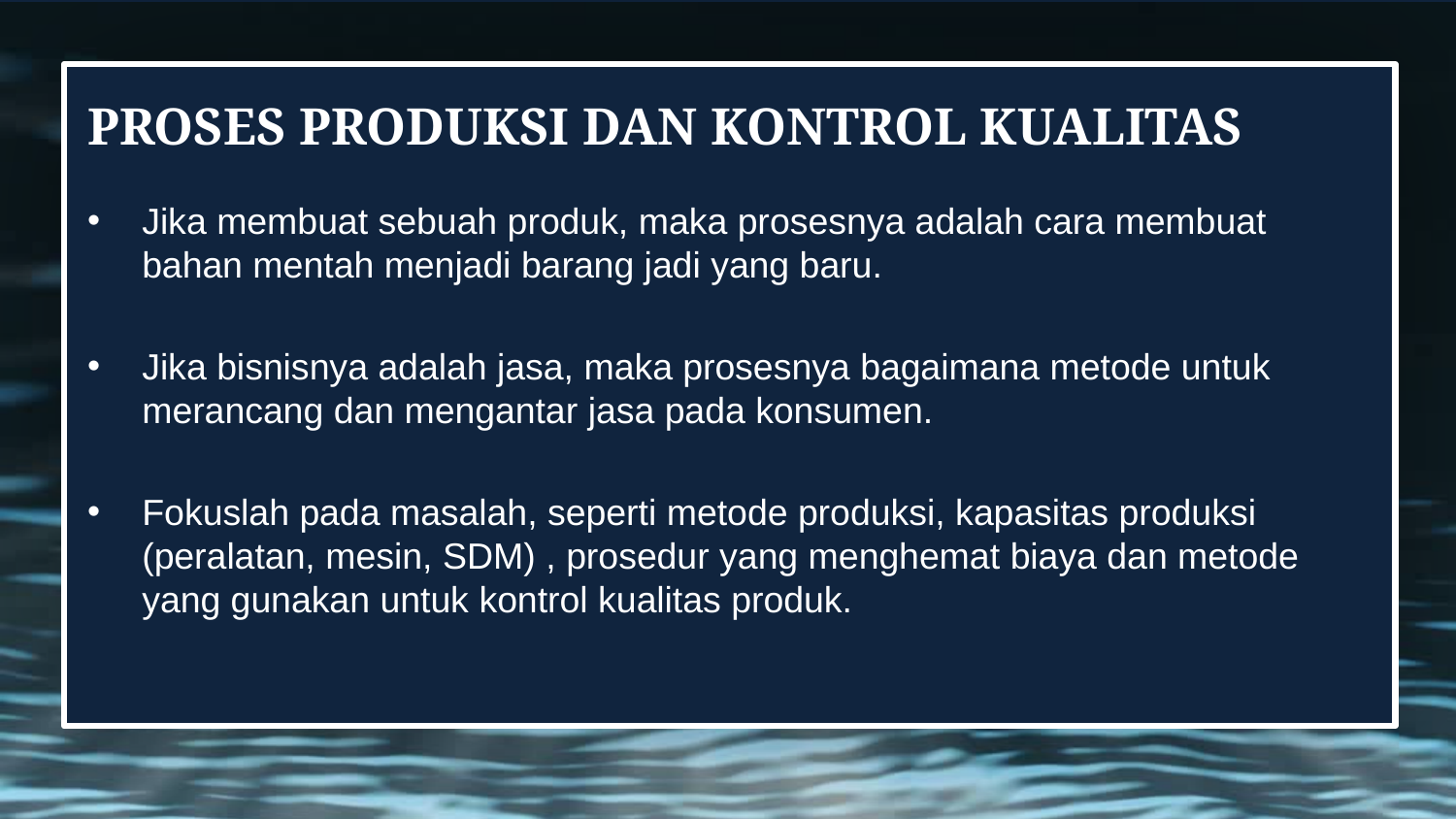

# PROSES PRODUKSI DAN KONTROL KUALITAS
Jika membuat sebuah produk, maka prosesnya adalah cara membuat bahan mentah menjadi barang jadi yang baru.

Jika bisnisnya adalah jasa, maka prosesnya bagaimana metode untuk merancang dan mengantar jasa pada konsumen.

Fokuslah pada masalah, seperti metode produksi, kapasitas produksi (peralatan, mesin, SDM) , prosedur yang menghemat biaya dan metode yang gunakan untuk kontrol kualitas produk.